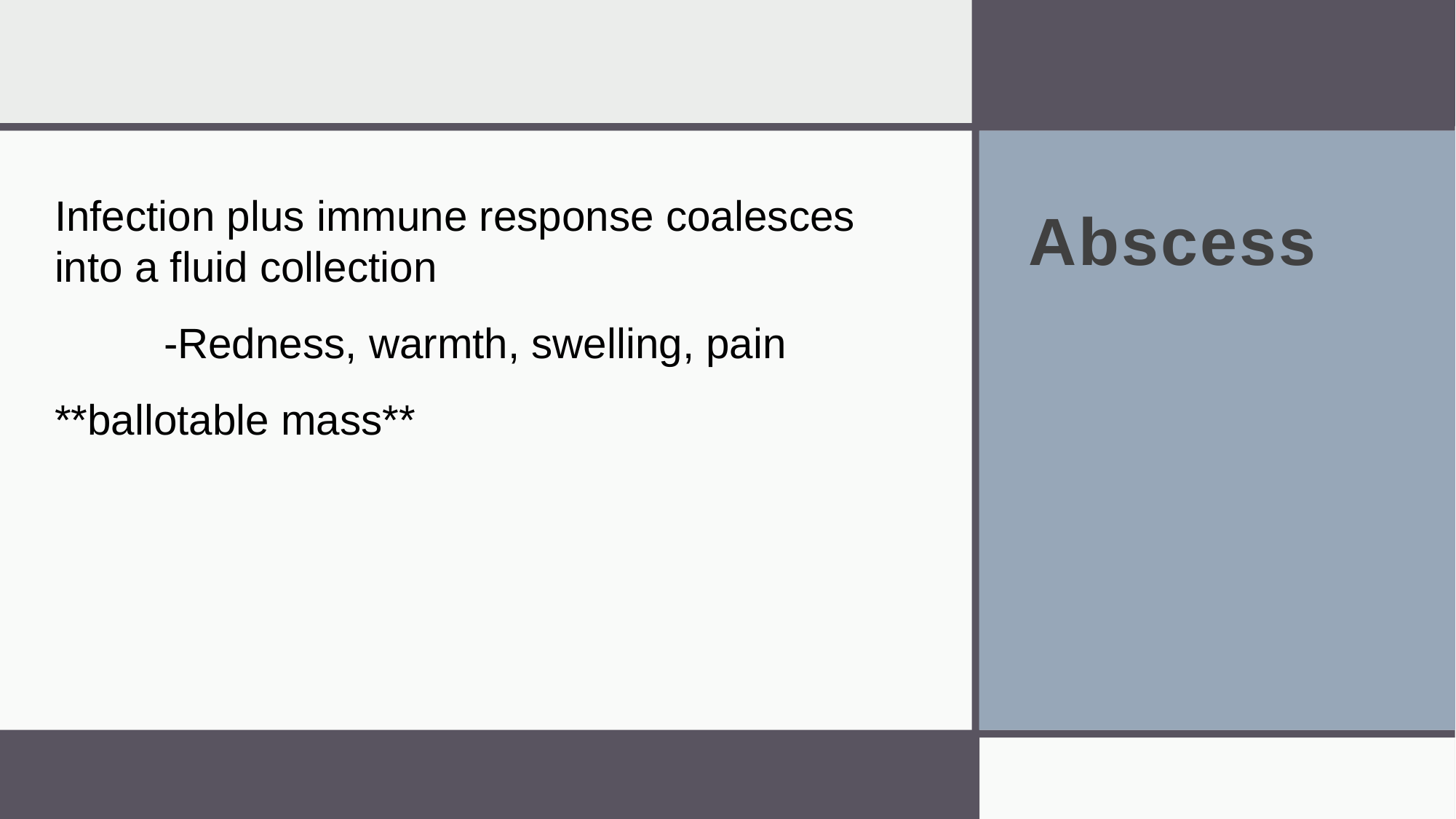

Infection plus immune response coalesces into a fluid collection
	-Redness, warmth, swelling, pain 	**ballotable mass**
# Abscess